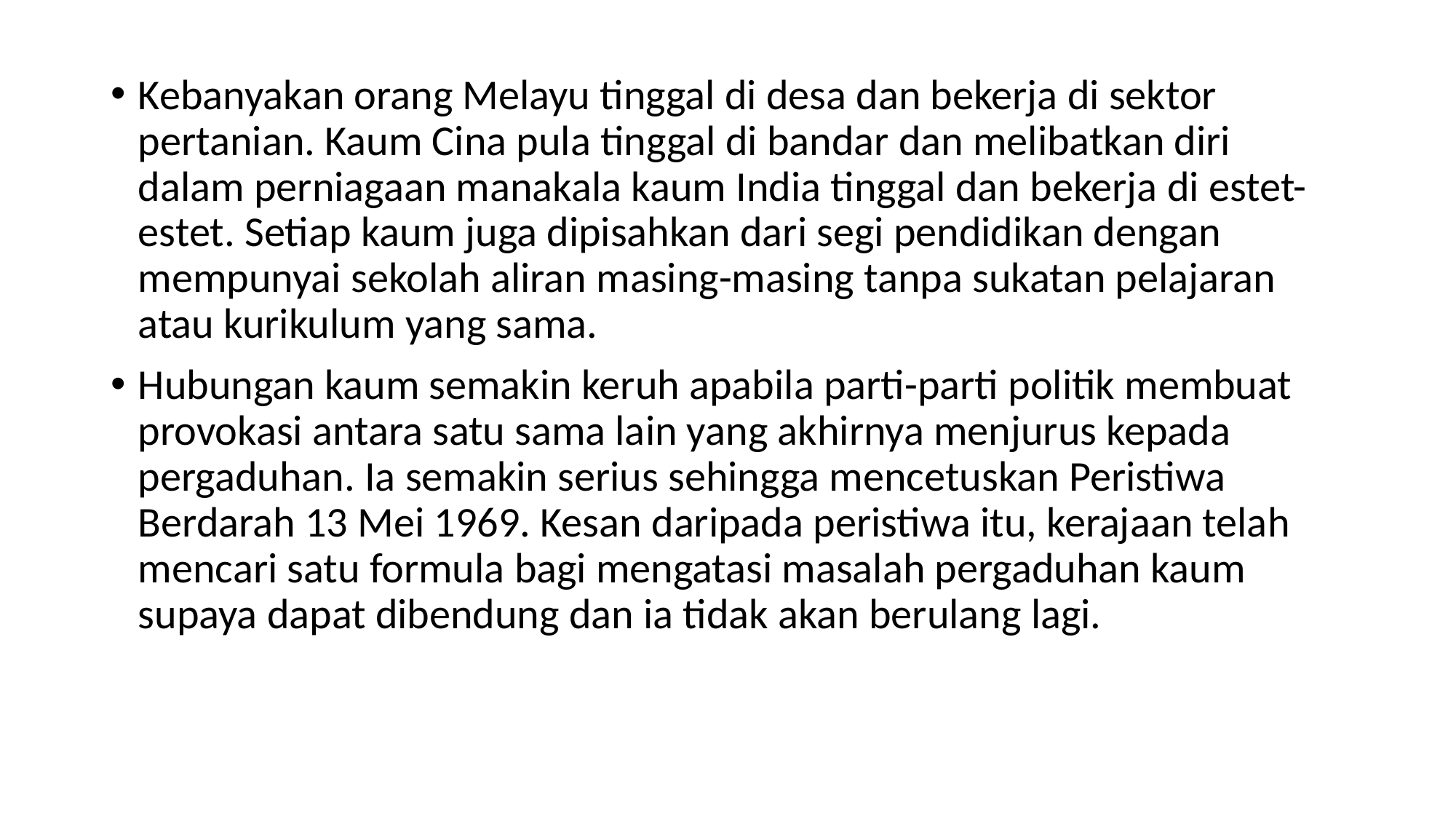

Kebanyakan orang Melayu tinggal di desa dan bekerja di sektor pertanian. Kaum Cina pula tinggal di bandar dan melibatkan diri dalam perniagaan manakala kaum India tinggal dan bekerja di estet-estet. Setiap kaum juga dipisahkan dari segi pendidikan dengan mempunyai sekolah aliran masing-masing tanpa sukatan pelajaran atau kurikulum yang sama.
Hubungan kaum semakin keruh apabila parti-parti politik membuat provokasi antara satu sama lain yang akhirnya menjurus kepada pergaduhan. Ia semakin serius sehingga mencetuskan Peristiwa Berdarah 13 Mei 1969. Kesan daripada peristiwa itu, kerajaan telah mencari satu formula bagi mengatasi masalah pergaduhan kaum supaya dapat dibendung dan ia tidak akan berulang lagi.